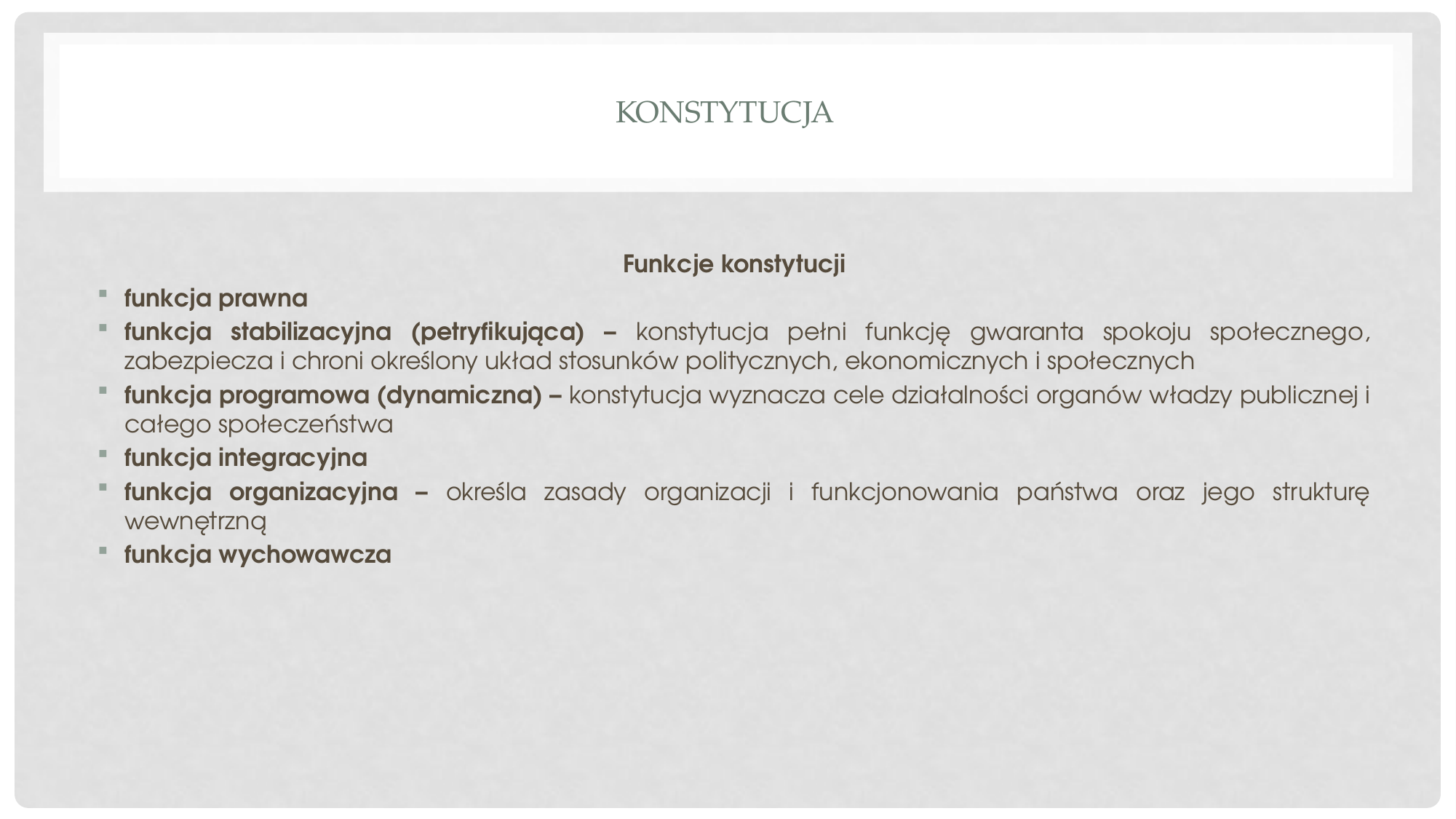

# konstytucja

Funkcje konstytucji
funkcja prawna
funkcja stabilizacyjna (petryfikująca) – konstytucja pełni funkcję gwaranta spokoju społecznego, zabezpiecza i chroni określony układ stosunków politycznych, ekonomicznych i społecznych
funkcja programowa (dynamiczna) – konstytucja wyznacza cele działalności organów władzy publicznej i całego społeczeństwa
funkcja integracyjna
funkcja organizacyjna – określa zasady organizacji i funkcjonowania państwa oraz jego strukturę wewnętrzną
funkcja wychowawcza